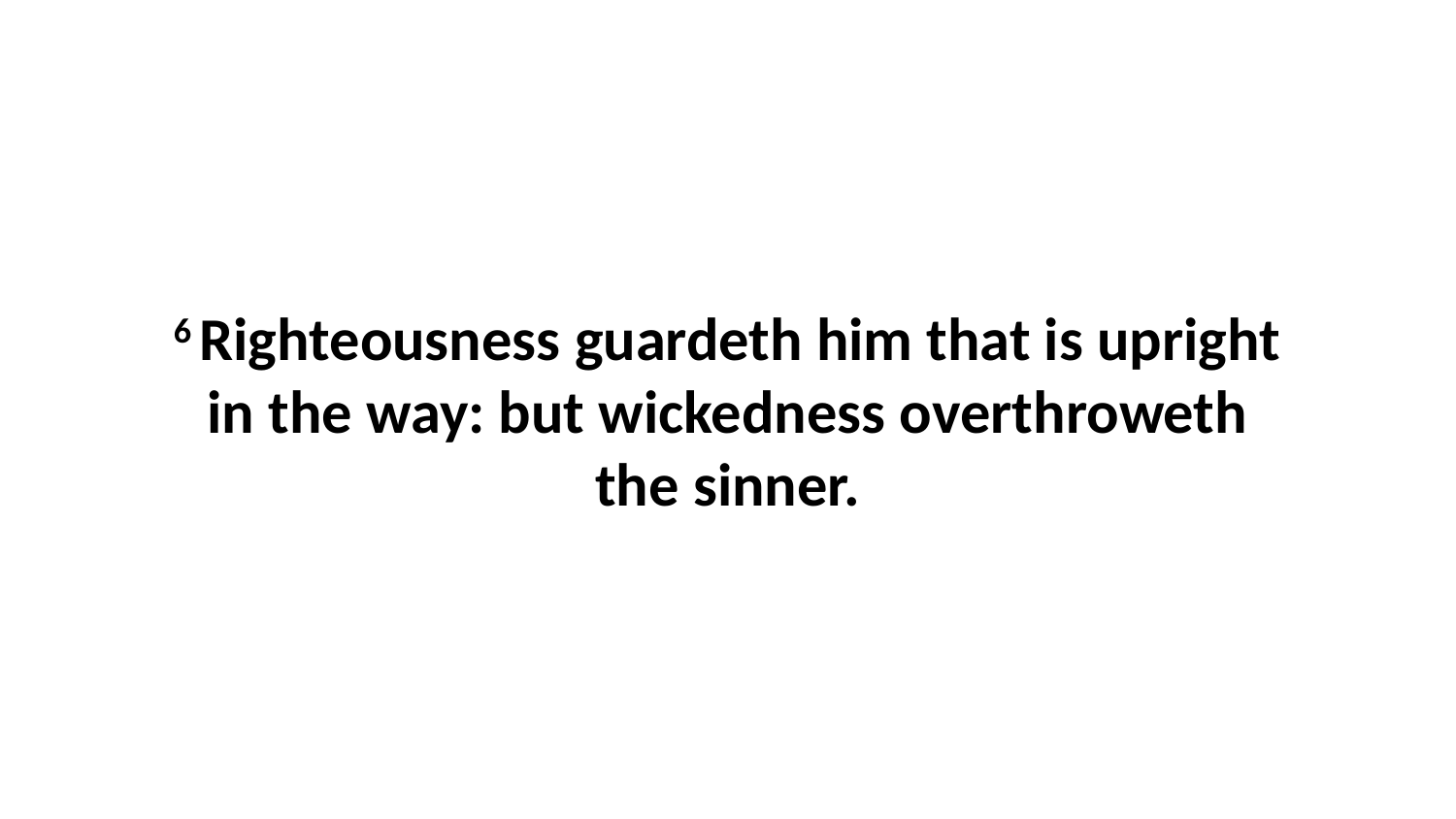

6 Righteousness guardeth him that is upright in the way: but wickedness overthroweth the sinner.